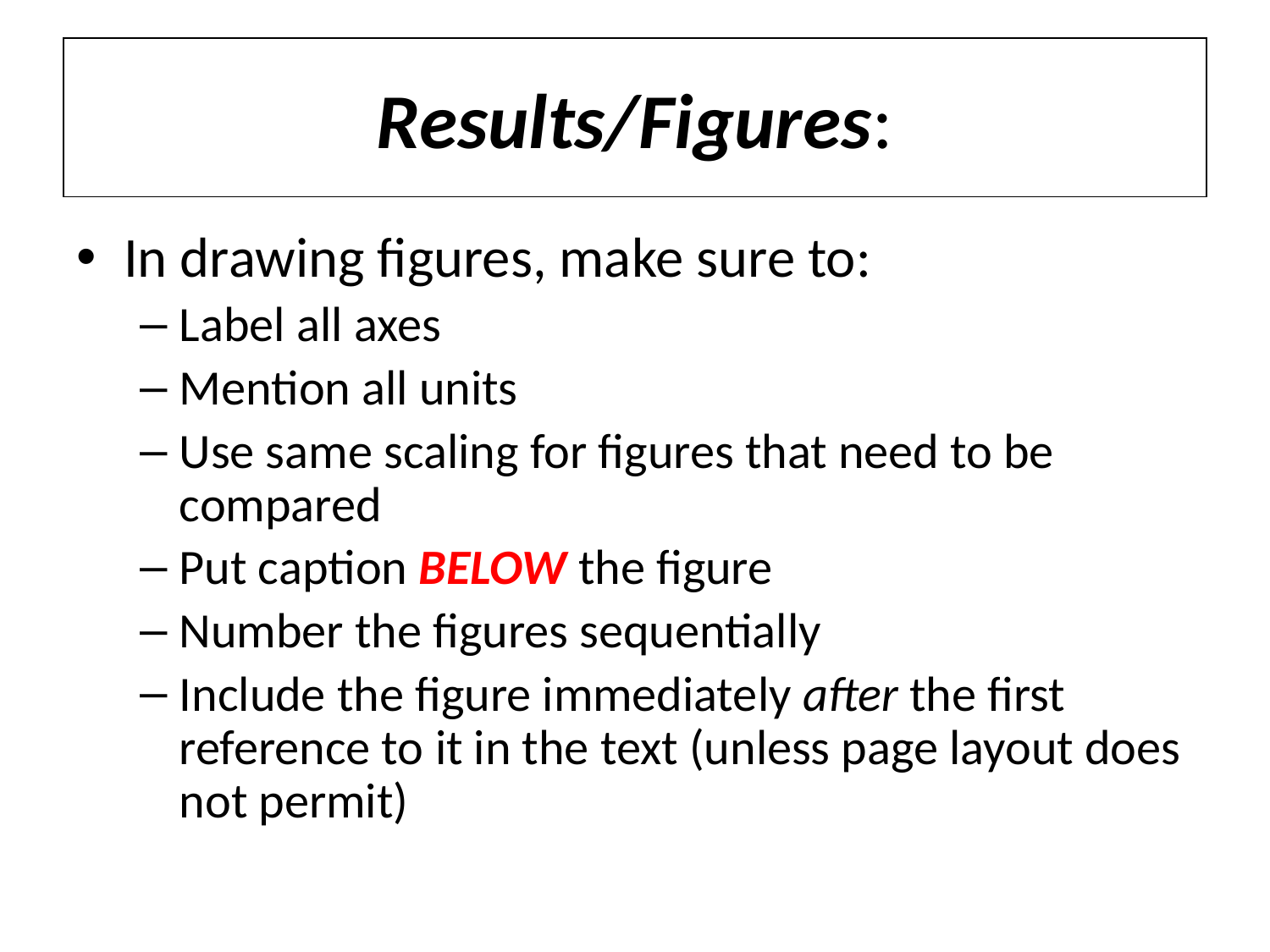

# Results/Figures:
In drawing figures, make sure to:
Label all axes
Mention all units
Use same scaling for figures that need to be compared
Put caption BELOW the figure
Number the figures sequentially
Include the figure immediately after the first reference to it in the text (unless page layout does not permit)